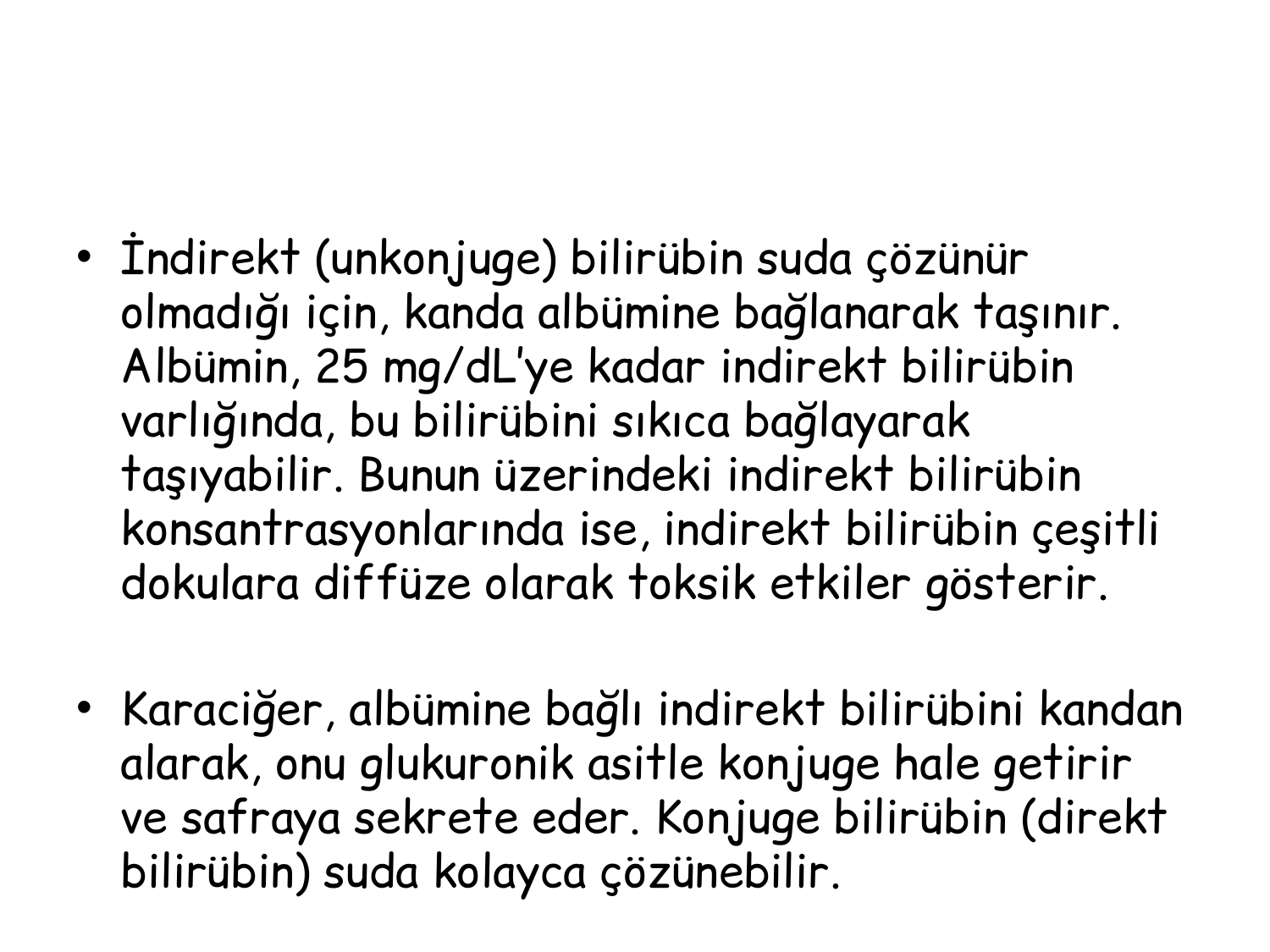

#
İndirekt (unkonjuge) bilirübin suda çözünür olmadığı için, kanda albümine bağlanarak taşınır. Albümin, 25 mg/dL’ye kadar indirekt bilirübin varlığında, bu bilirübini sıkıca bağlayarak taşıyabilir. Bunun üzerindeki indirekt bilirübin konsantrasyonlarında ise, indirekt bilirübin çeşitli dokulara diffüze olarak toksik etkiler gösterir.

Karaciğer, albümine bağlı indirekt bilirübini kandan alarak, onu glukuronik asitle konjuge hale getirir ve safraya sekrete eder. Konjuge bilirübin (direkt bilirübin) suda kolayca çözünebilir.